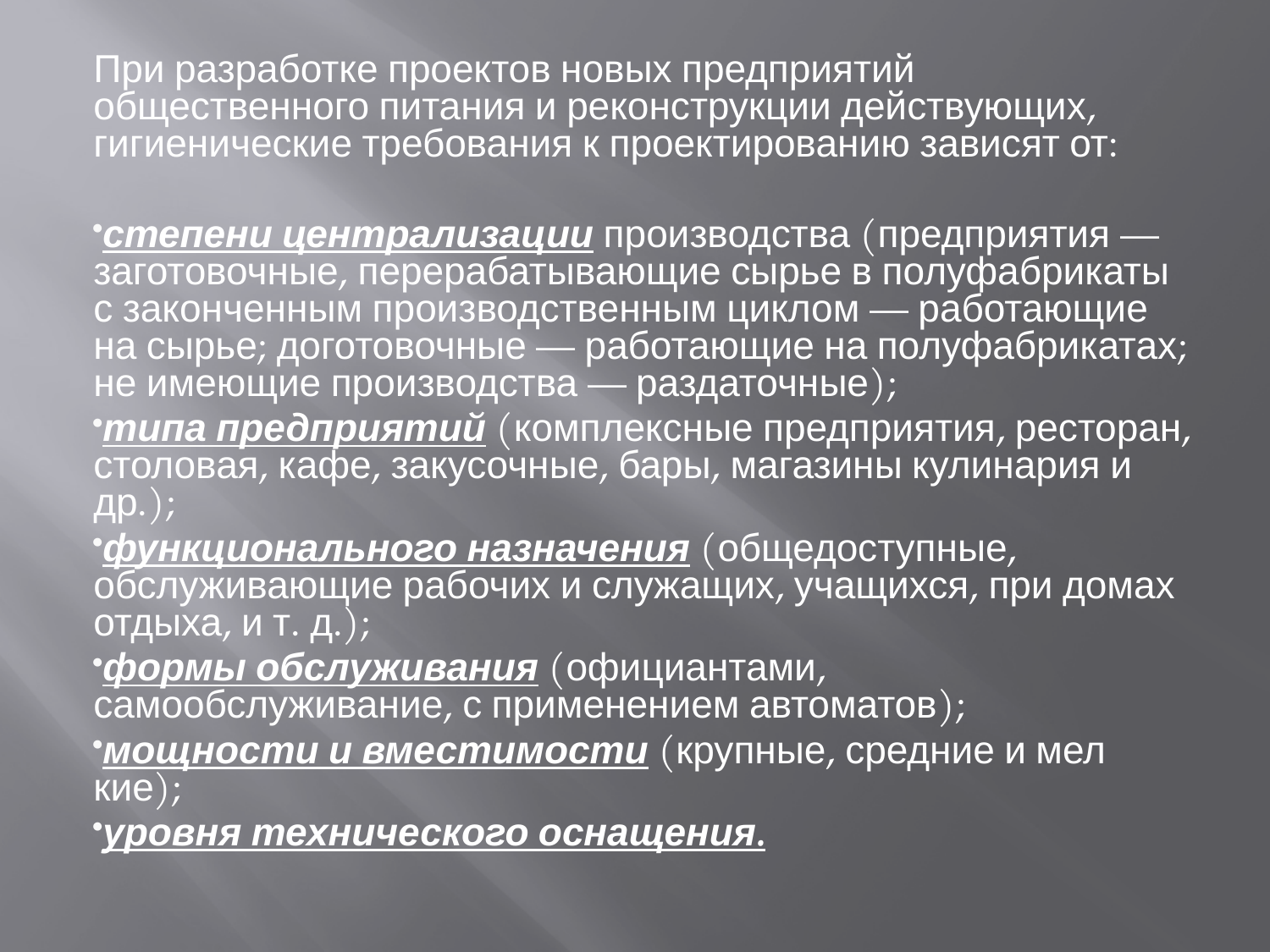

При разработке проектов новых предприятий общественного питания и реконструкции действующих, гигиенические требования к проектированию зависят от:

степени централизации производства (предприятия — заготовочные, перерабатывающие сырье в полуфабрикаты с законченным производственным циклом — работающие на сырье; доготовочные — работающие на полуфабрикатах; не имеющие производства — раздаточные);
типа предприятий (комплексные предприятия, ресторан, столовая, кафе, закусочные, бары, магазины кулинария и др.);
функционального назначения (общедоступные, обслуживающие рабочих и служащих, учащихся, при домах отдыха, и т. д.);
формы обслуживания (официантами, самообслуживание, с применением автоматов);
мощности и вместимости (крупные, средние и мел­кие);
уровня технического оснащения.